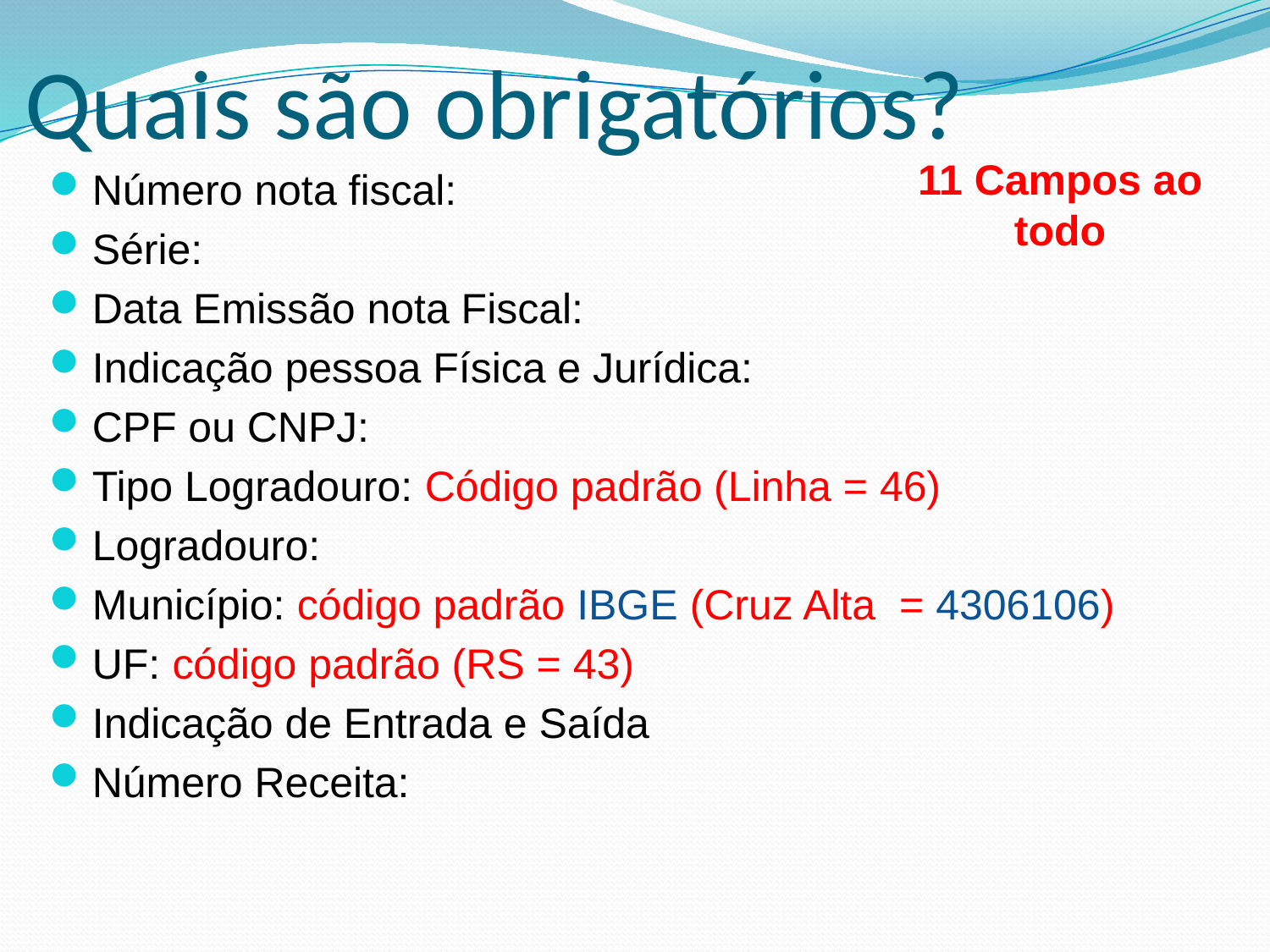

# Quais são obrigatórios?
11 Campos ao todo
Número nota fiscal:
Série:
Data Emissão nota Fiscal:
Indicação pessoa Física e Jurídica:
CPF ou CNPJ:
Tipo Logradouro: Código padrão (Linha = 46)
Logradouro:
Município: código padrão IBGE (Cruz Alta  = 4306106)
UF: código padrão (RS = 43)
Indicação de Entrada e Saída
Número Receita: